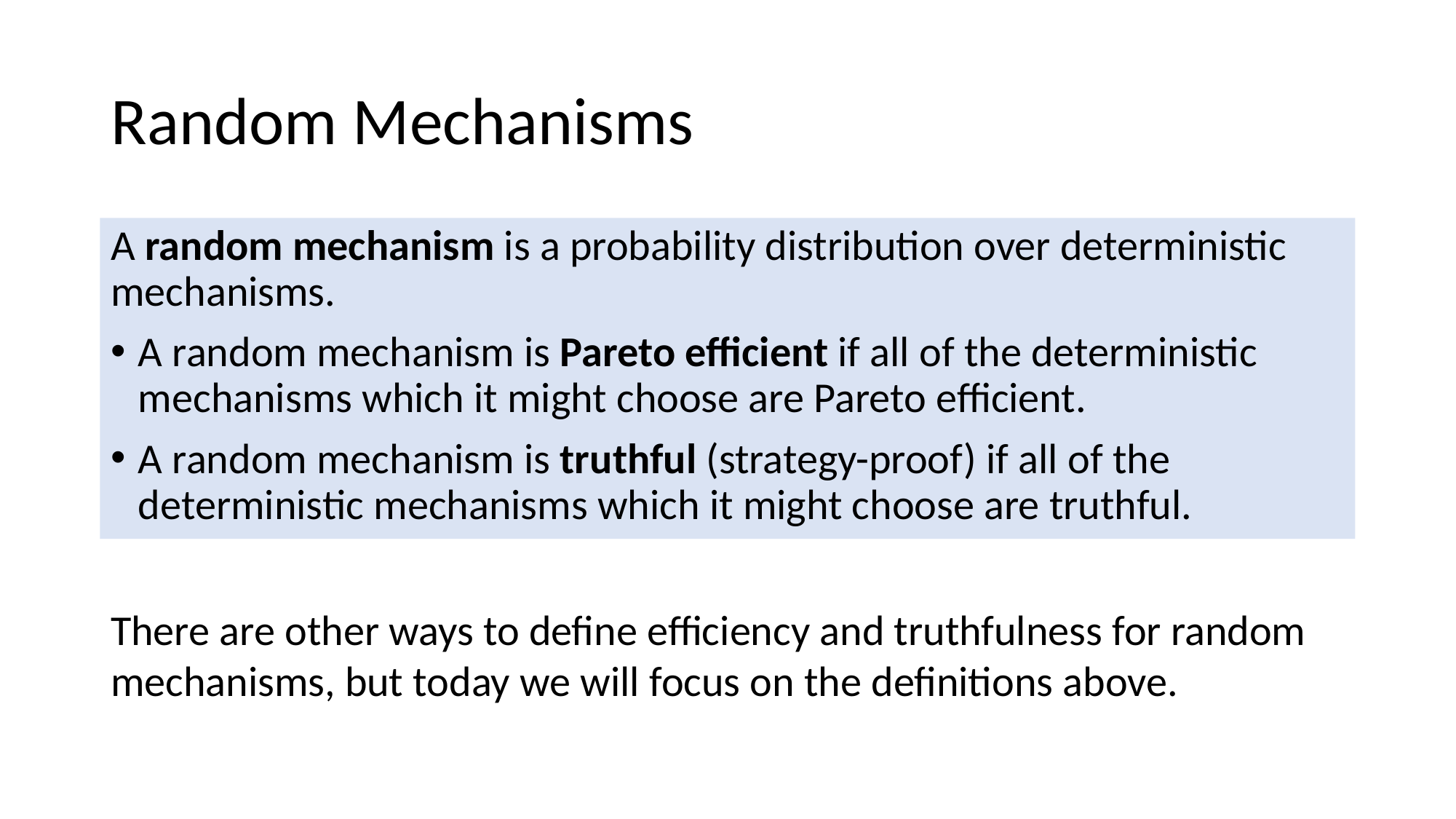

# Random Mechanisms
A random mechanism is a probability distribution over deterministic mechanisms.
A random mechanism is Pareto efficient if all of the deterministic mechanisms which it might choose are Pareto efficient.
A random mechanism is truthful (strategy-proof) if all of the deterministic mechanisms which it might choose are truthful.
There are other ways to define efficiency and truthfulness for random mechanisms, but today we will focus on the definitions above.